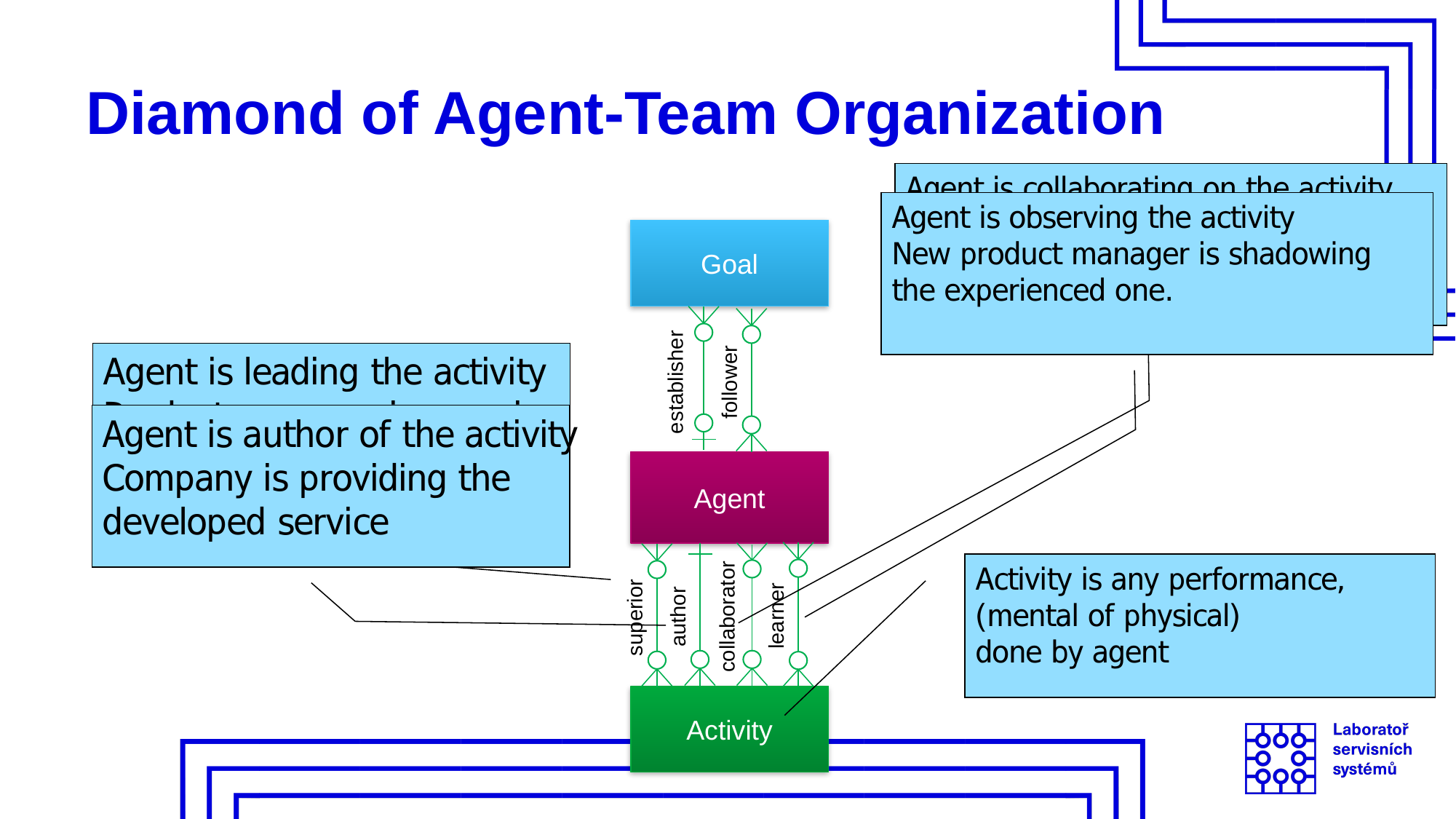

# Diamond of Agent-Team Organization
Agent is collaborating on the activity
Company is colaborating by sharing
data with others.
(free bikes on the next station)

Agent is observing the activity
New product manager is shadowing
the experienced one.

Goal

Agent is leading the activity
Product manager is superior
to the service delivery.

follower
establisher
Agent is author of the activity
Company is providing the
developed service

Agent

Activity is any performance,
(mental of physical)
done by agent
learner
author
collaborator
superior

Activity